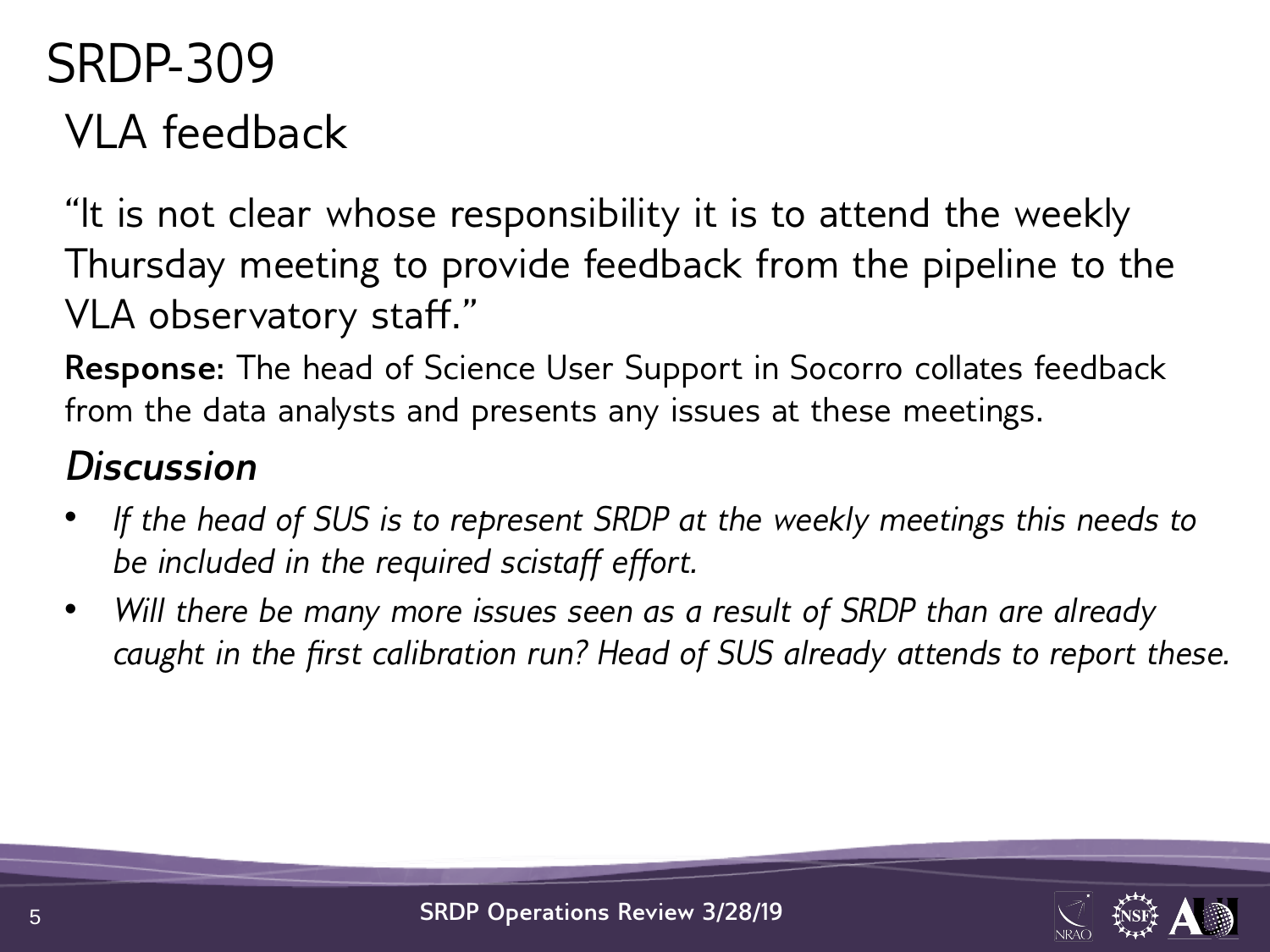

SRDP-309
VLA feedback
“It is not clear whose responsibility it is to attend the weekly Thursday meeting to provide feedback from the pipeline to the VLA observatory staff.”
Response: The head of Science User Support in Socorro collates feedback from the data analysts and presents any issues at these meetings.
Discussion
If the head of SUS is to represent SRDP at the weekly meetings this needs to be included in the required scistaff effort.
Will there be many more issues seen as a result of SRDP than are already caught in the first calibration run? Head of SUS already attends to report these.